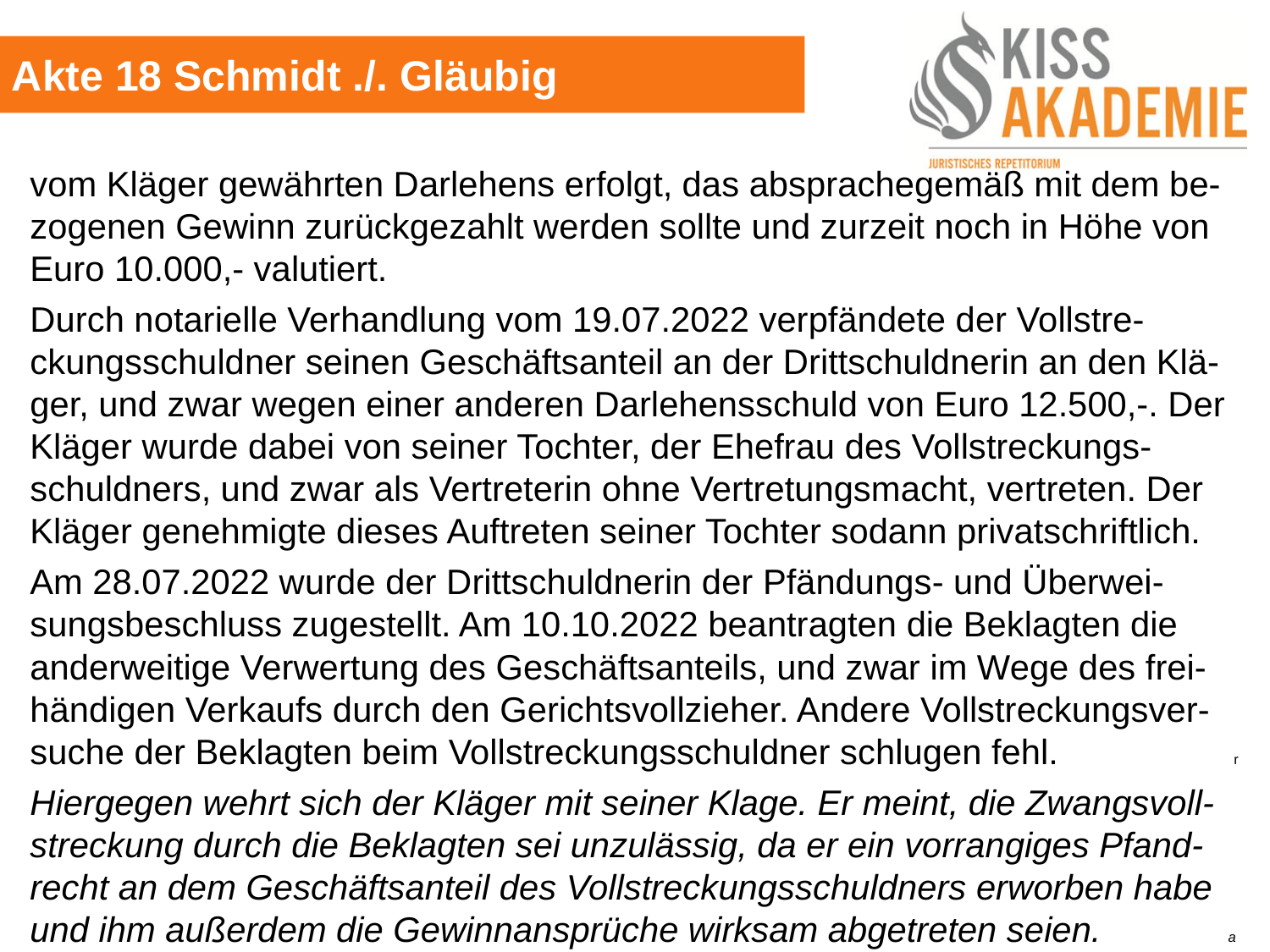

Akte 18 Schmidt ./. Gläubig

vom Kläger gewährten Darlehens erfolgt, das absprachegemäß mit dem be-zogenen Gewinn zurückgezahlt werden sollte und zurzeit noch in Höhe von Euro 10.000,- valutiert.
Durch notarielle Verhandlung vom 19.07.2022 verpfändete der Vollstre-ckungsschuldner seinen Geschäftsanteil an der Drittschuldnerin an den Klä-ger, und zwar wegen einer anderen Darlehensschuld von Euro 12.500,-. Der Kläger wurde dabei von seiner Tochter, der Ehefrau des Vollstreckungs-schuldners, und zwar als Vertreterin ohne Vertretungsmacht, vertreten. Der Kläger genehmigte dieses Auftreten seiner Tochter sodann privatschriftlich.
Am 28.07.2022 wurde der Drittschuldnerin der Pfändungs- und Überwei-sungsbeschluss zugestellt. Am 10.10.2022 beantragten die Beklagten die anderweitige Verwertung des Geschäftsanteils, und zwar im Wege des frei-händigen Verkaufs durch den Gerichtsvollzieher. Andere Vollstreckungsver-suche der Beklagten beim Vollstreckungsschuldner schlugen fehl.                  r
Hiergegen wehrt sich der Kläger mit seiner Klage. Er meint, die Zwangsvoll-streckung durch die Beklagten sei unzulässig, da er ein vorrangiges Pfand-recht an dem Geschäftsanteil des Vollstreckungsschuldners erworben habe und ihm außerdem die Gewinnansprüche wirksam abgetreten seien.             a